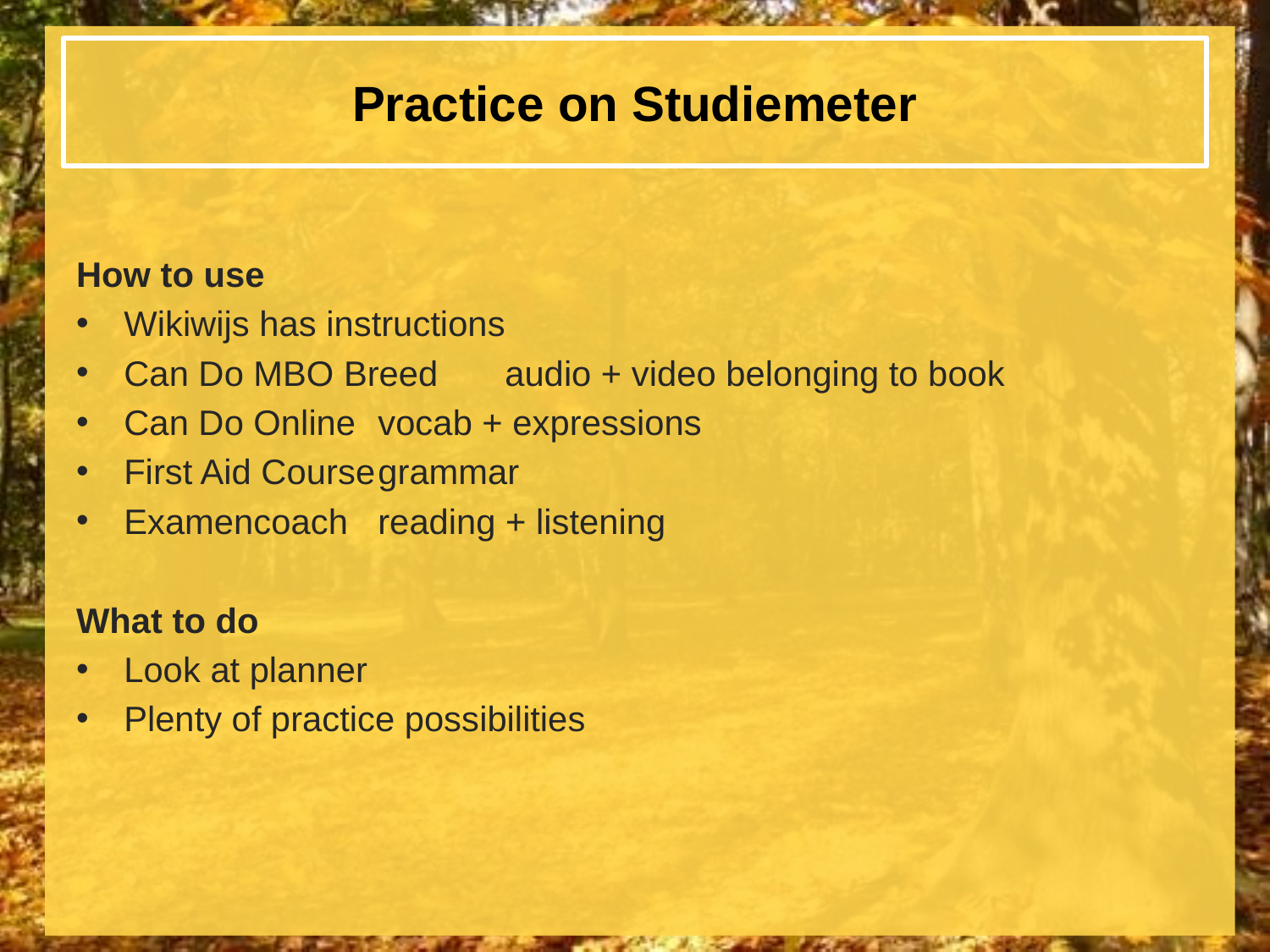

# Practice on Studiemeter

How to use
Wikiwijs has instructions
Can Do MBO Breed	audio + video belonging to book
Can Do Online	vocab + expressions
First Aid Course	grammar
Examencoach	reading + listening

What to do
Look at planner
Plenty of practice possibilities